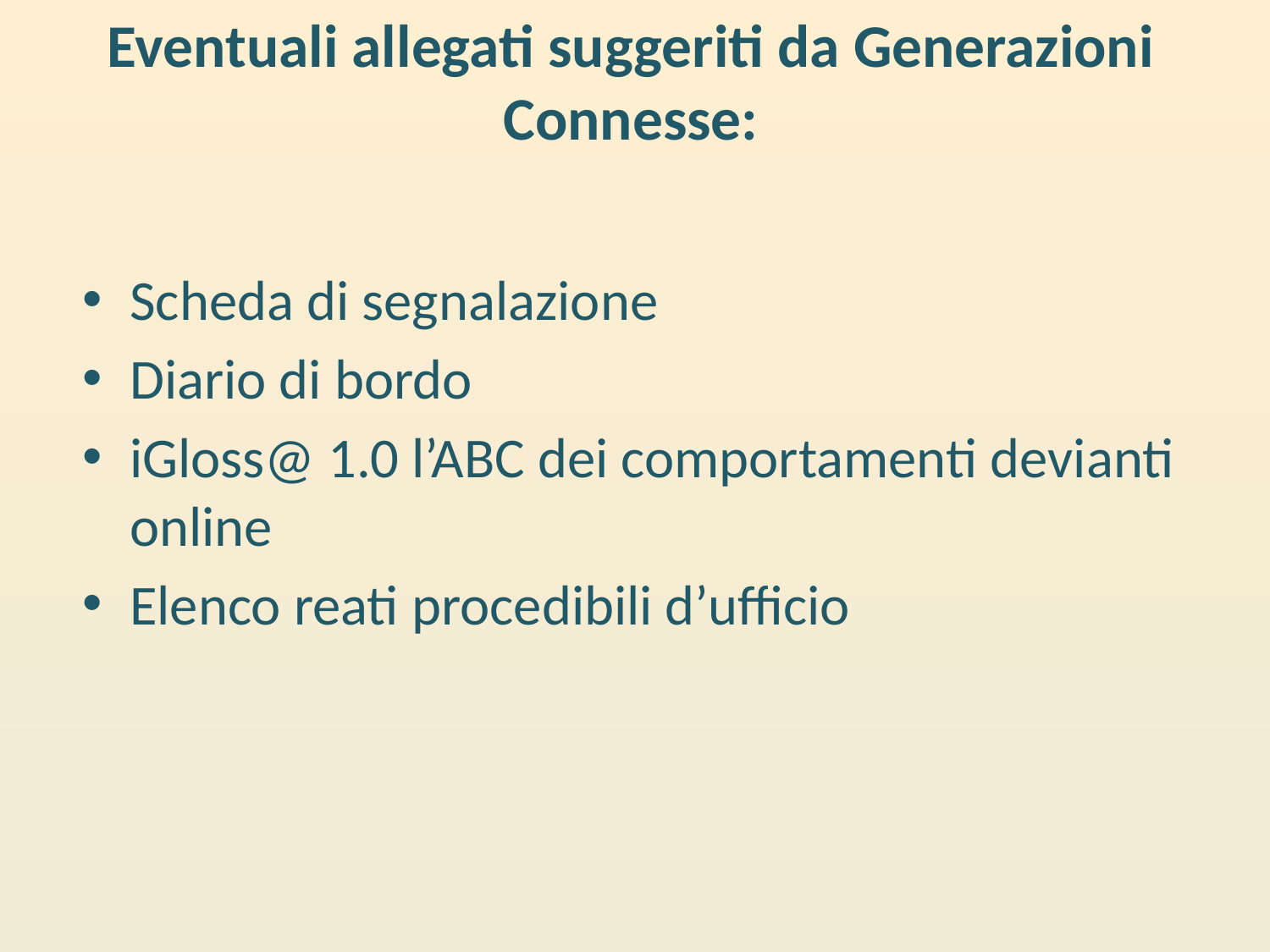

# Eventuali allegati suggeriti da Generazioni Connesse:

Scheda di segnalazione
Diario di bordo
iGloss@ 1.0 l’ABC dei comportamenti devianti online
Elenco reati procedibili d’ufficio